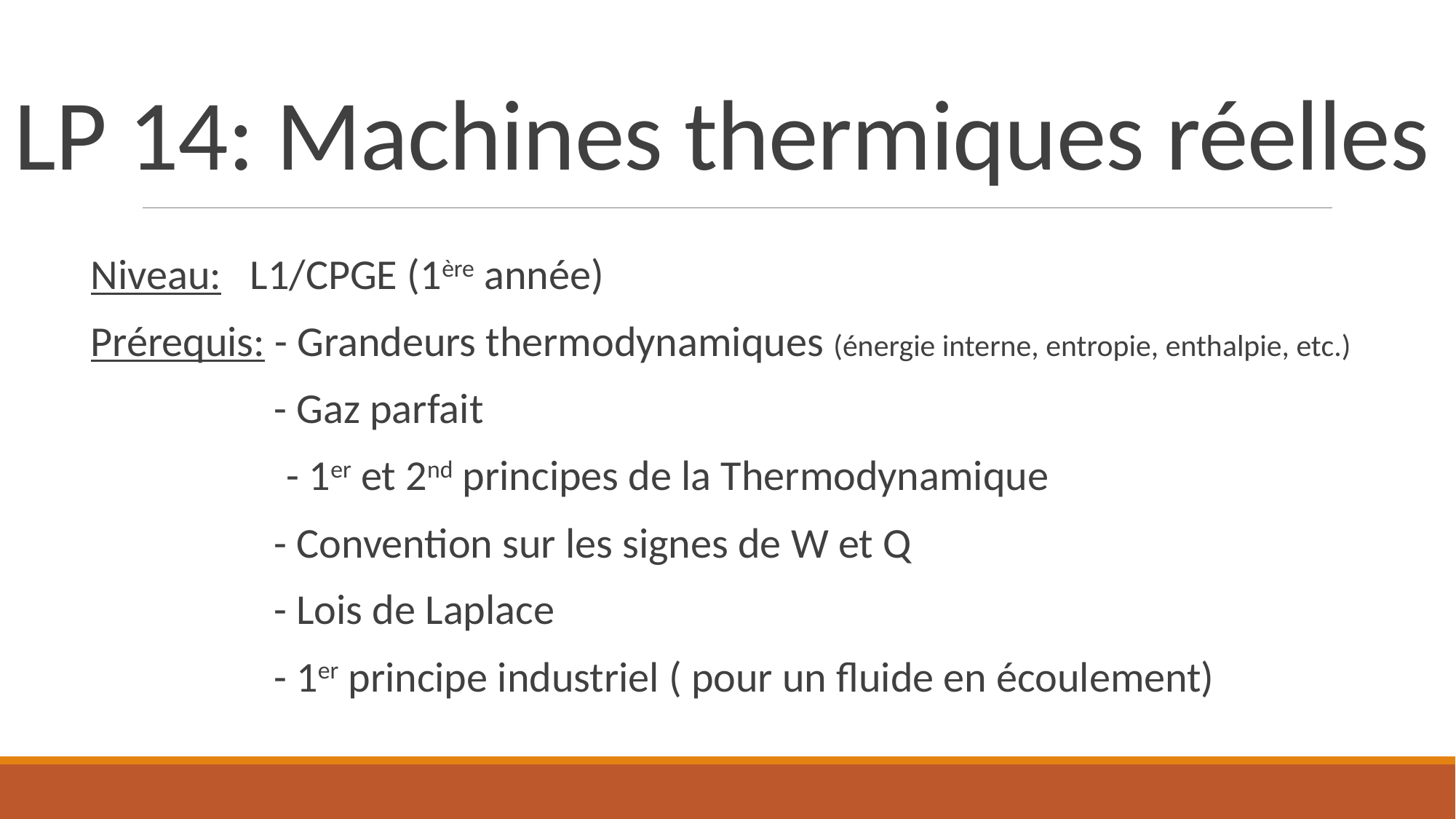

LP 14: Machines thermiques réelles
Niveau:   L1/CPGE (1ère année)
Prérequis: - Grandeurs thermodynamiques (énergie interne, entropie, enthalpie, etc.)
                   - Gaz parfait
	         - 1er et 2nd principes de la Thermodynamique
                   - Convention sur les signes de W et Q
                   - Lois de Laplace
                   - 1er principe industriel ( pour un fluide en écoulement)